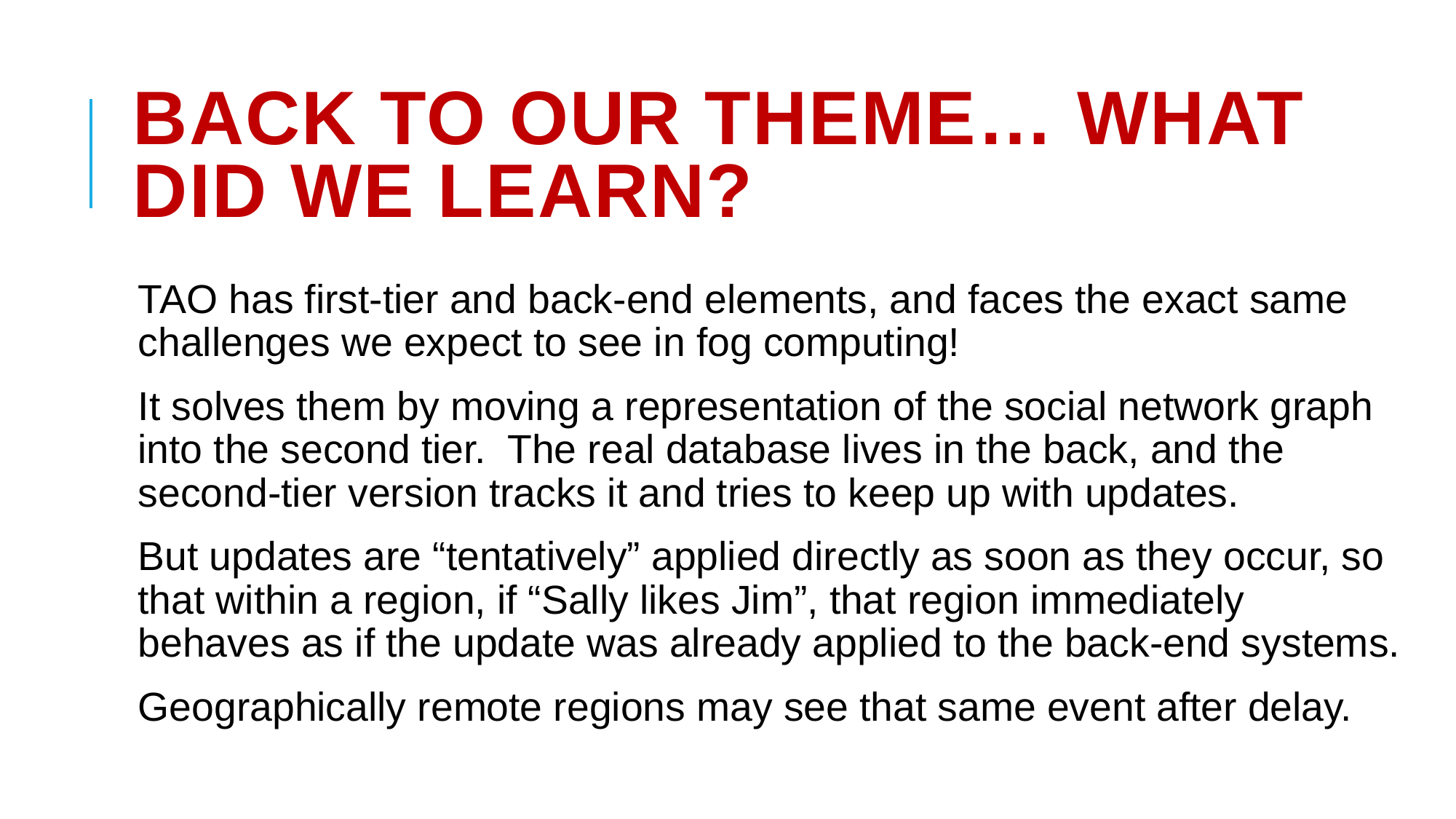

# Back to our theme… what did we learn?
TAO has first-tier and back-end elements, and faces the exact same challenges we expect to see in fog computing!
It solves them by moving a representation of the social network graph into the second tier.  The real database lives in the back, and the second-tier version tracks it and tries to keep up with updates.
But updates are “tentatively” applied directly as soon as they occur, so that within a region, if “Sally likes Jim”, that region immediately behaves as if the update was already applied to the back-end systems.
Geographically remote regions may see that same event after delay.